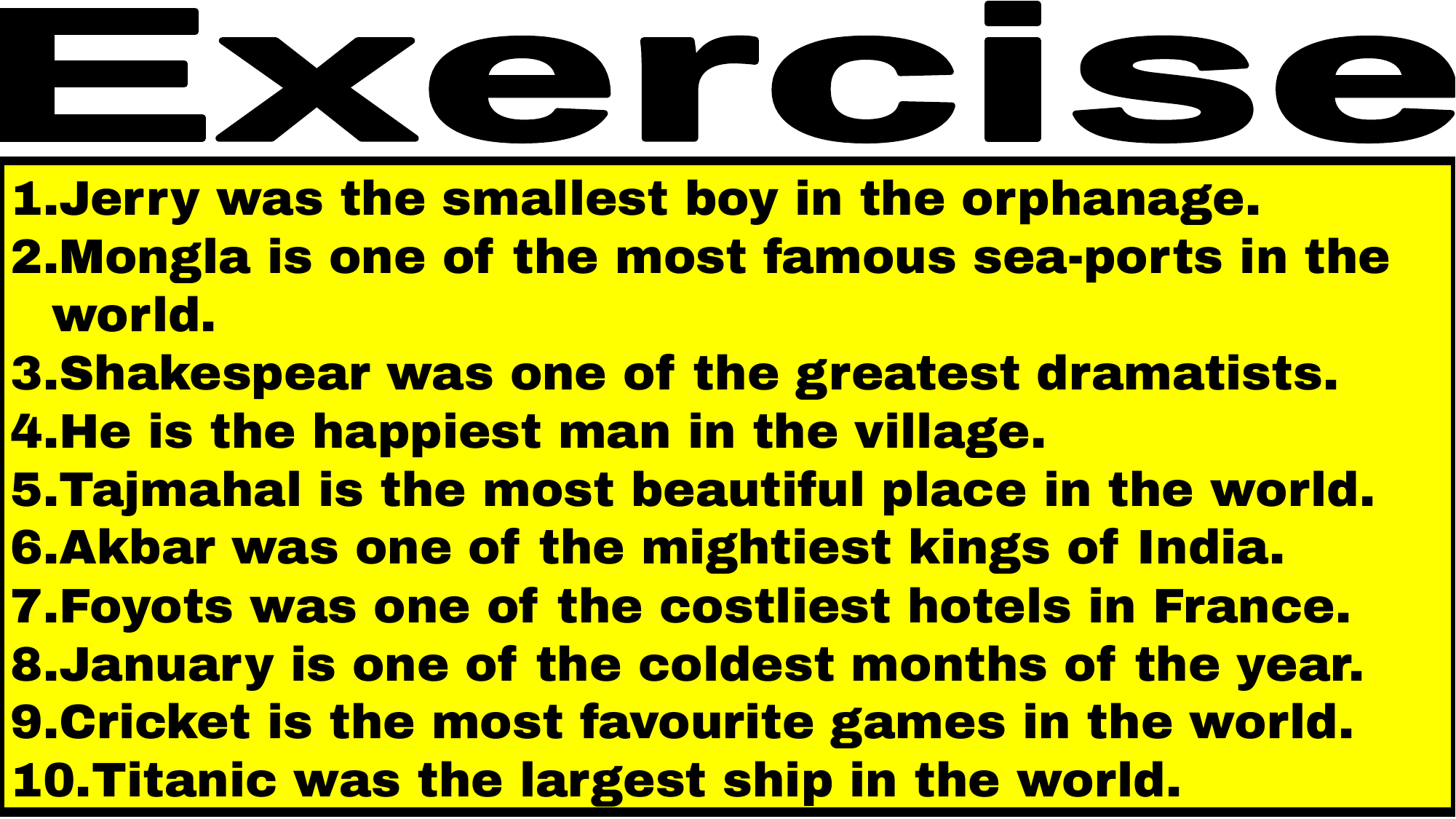

Exercise
Jerry was the smallest boy in the orphanage.
Mongla is one of the most famous sea-ports in the world.
Shakespear was one of the greatest dramatists.
He is the happiest man in the village.
Tajmahal is the most beautiful place in the world.
Akbar was one of the mightiest kings of India.
Foyots was one of the costliest hotels in France.
January is one of the coldest months of the year.
Cricket is the most favourite games in the world.
Titanic was the largest ship in the world.